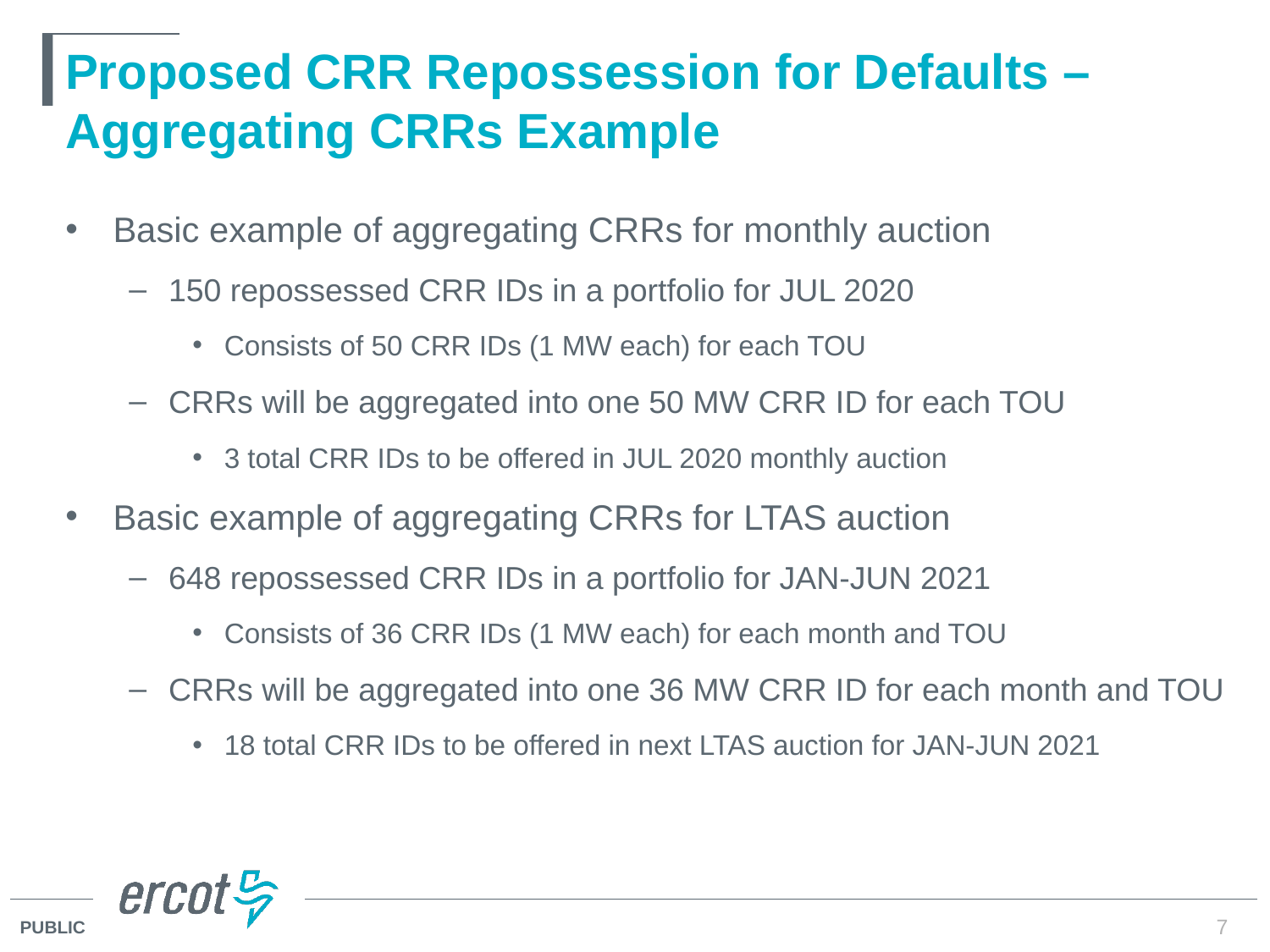

# Proposed CRR Repossession for Defaults – Aggregating CRRs Example
Basic example of aggregating CRRs for monthly auction
150 repossessed CRR IDs in a portfolio for JUL 2020
Consists of 50 CRR IDs (1 MW each) for each TOU
CRRs will be aggregated into one 50 MW CRR ID for each TOU
3 total CRR IDs to be offered in JUL 2020 monthly auction
Basic example of aggregating CRRs for LTAS auction
648 repossessed CRR IDs in a portfolio for JAN-JUN 2021
Consists of 36 CRR IDs (1 MW each) for each month and TOU
CRRs will be aggregated into one 36 MW CRR ID for each month and TOU
18 total CRR IDs to be offered in next LTAS auction for JAN-JUN 2021

7